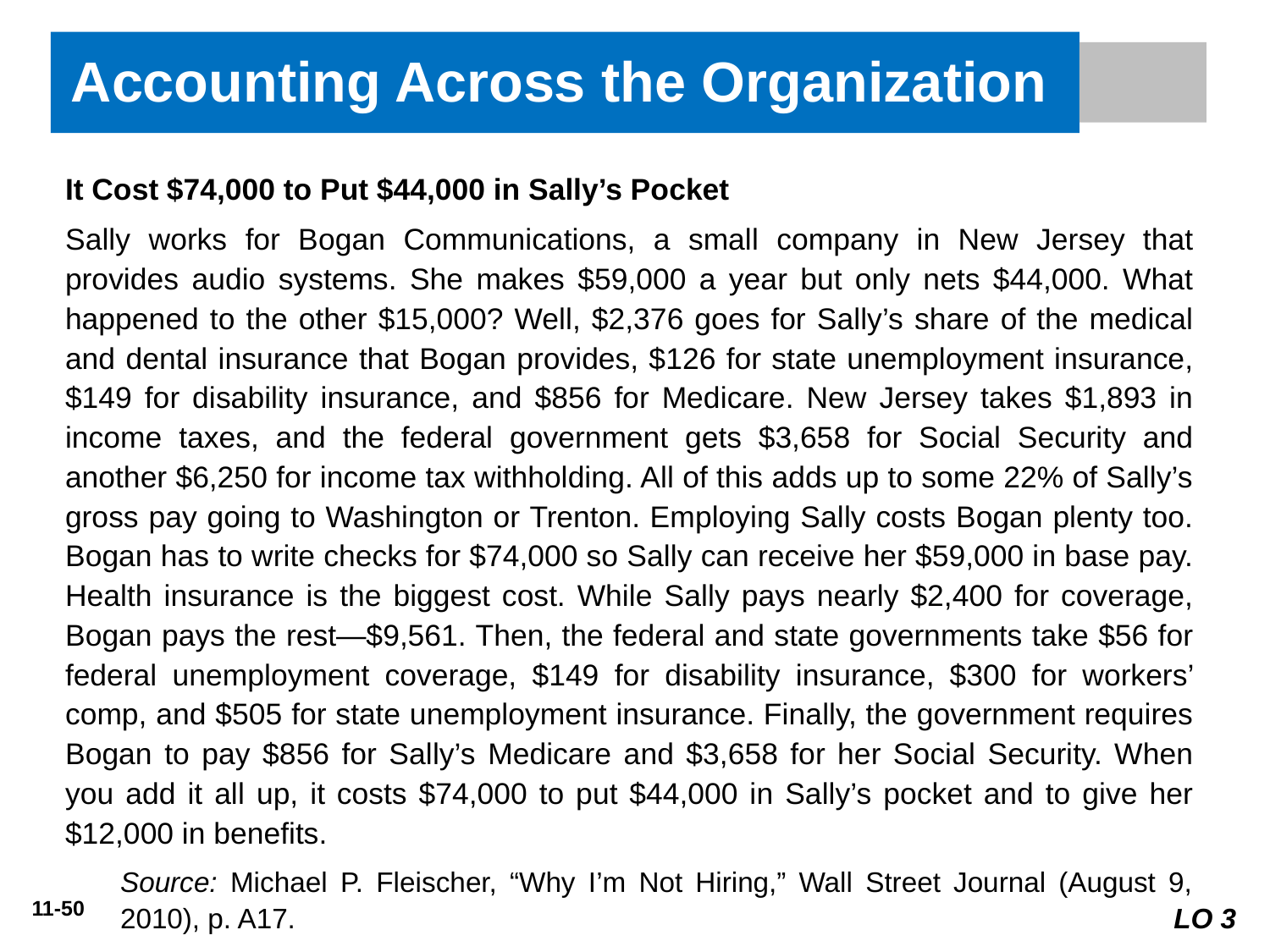

Accounting Across the Organization

It Cost $74,000 to Put $44,000 in Sally’s Pocket
Sally works for Bogan Communications, a small company in New Jersey that provides audio systems. She makes $59,000 a year but only nets $44,000. What happened to the other $15,000? Well, $2,376 goes for Sally’s share of the medical and dental insurance that Bogan provides, $126 for state unemployment insurance, $149 for disability insurance, and $856 for Medicare. New Jersey takes $1,893 in income taxes, and the federal government gets $3,658 for Social Security and another $6,250 for income tax withholding. All of this adds up to some 22% of Sally’s gross pay going to Washington or Trenton. Employing Sally costs Bogan plenty too. Bogan has to write checks for $74,000 so Sally can receive her $59,000 in base pay. Health insurance is the biggest cost. While Sally pays nearly $2,400 for coverage, Bogan pays the rest—$9,561. Then, the federal and state governments take $56 for federal unemployment coverage, $149 for disability insurance, $300 for workers’ comp, and $505 for state unemployment insurance. Finally, the government requires Bogan to pay $856 for Sally’s Medicare and $3,658 for her Social Security. When you add it all up, it costs $74,000 to put $44,000 in Sally’s pocket and to give her $12,000 in benefits.
Source: Michael P. Fleischer, “Why I’m Not Hiring,” Wall Street Journal (August 9, 2010), p. A17.
LO 3